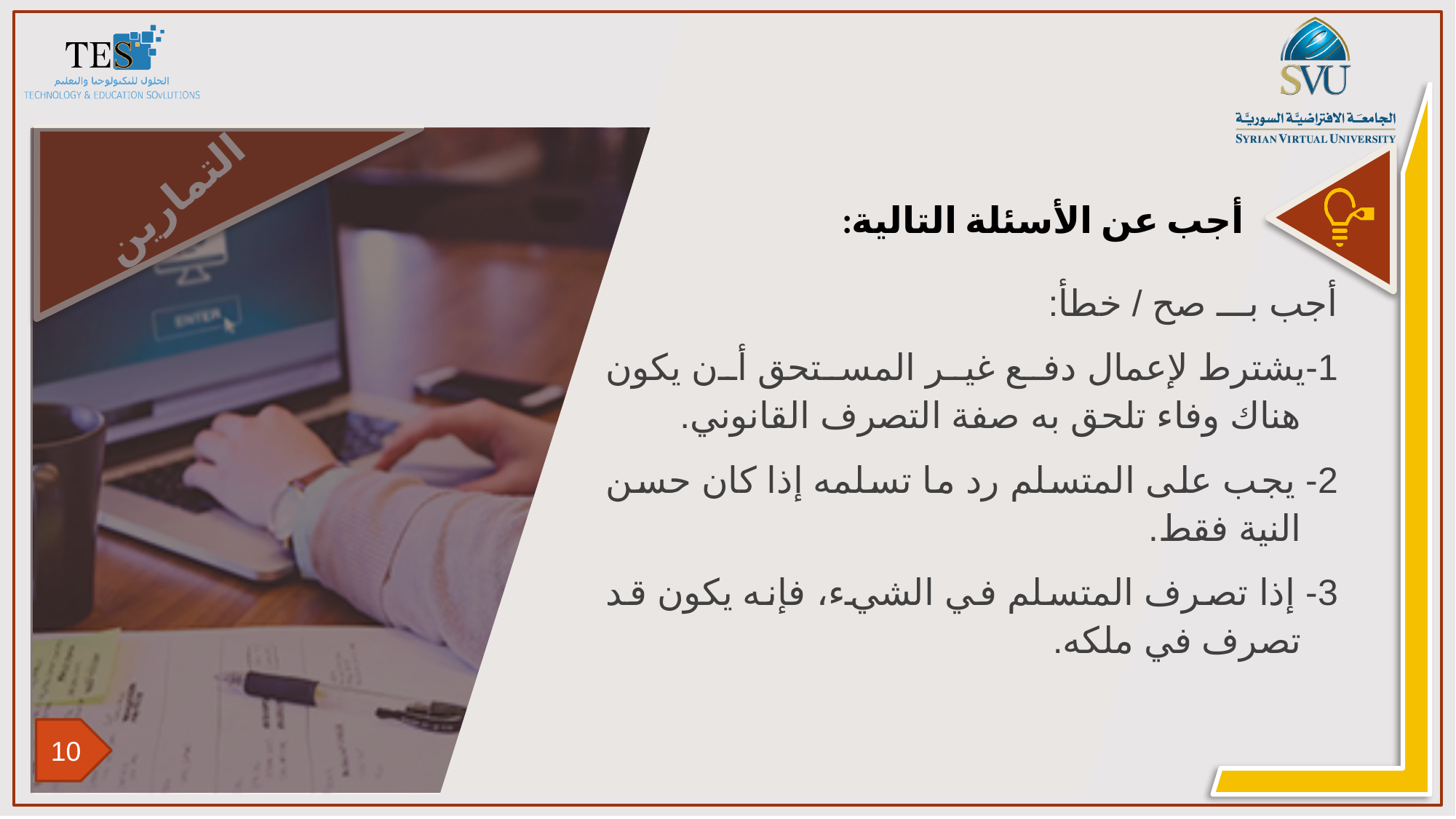

أجب بـــ صح / خطأ:
1-	يشترط لإعمال دفع غير المستحق أن يكون هناك وفاء تلحق به صفة التصرف القانوني.
2- يجب على المتسلم رد ما تسلمه إذا كان حسن النية فقط.
3- إذا تصرف المتسلم في الشيء، فإنه يكون قد تصرف في ملكه.